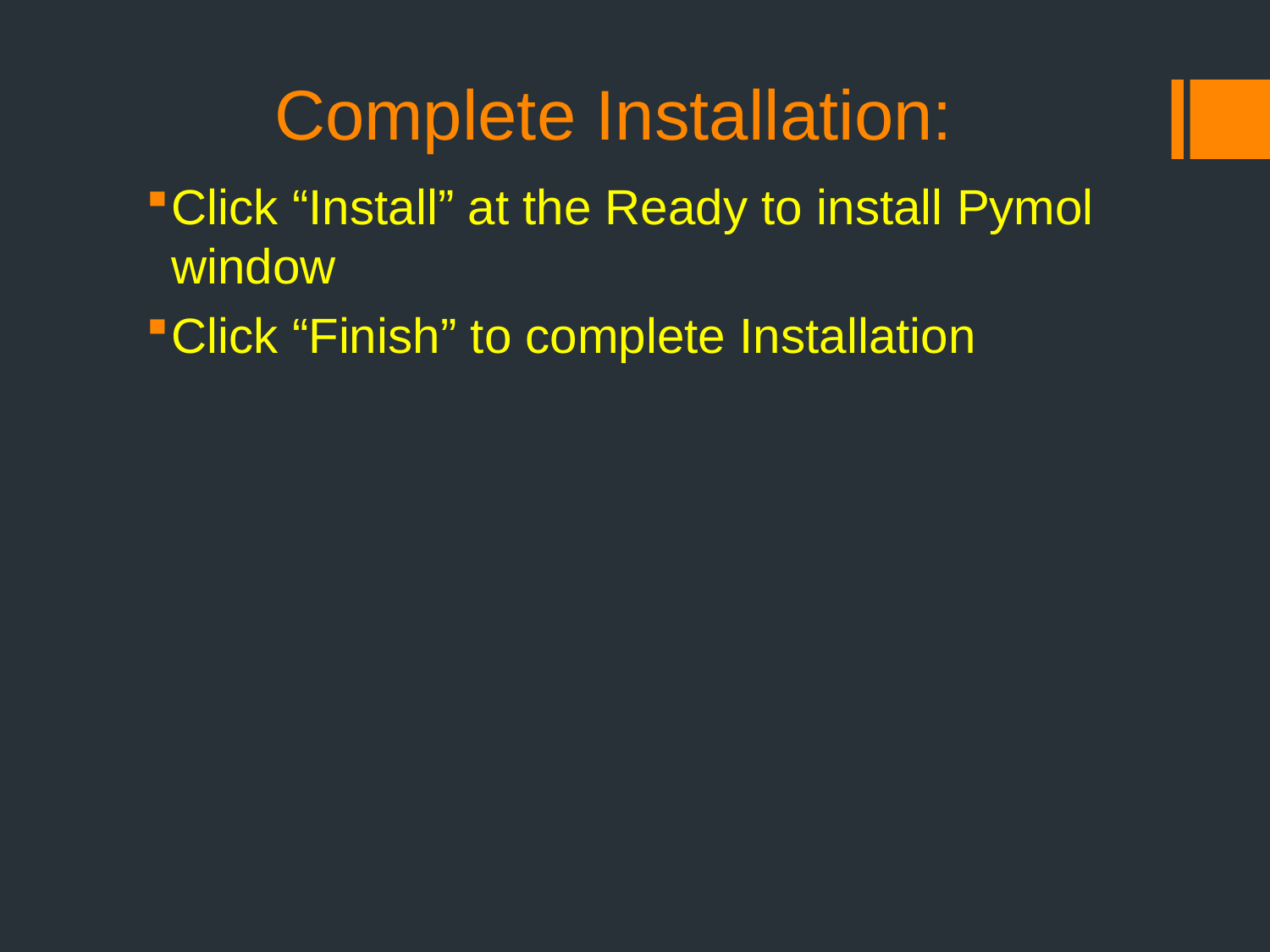

# Complete Installation:
Click “Install” at the Ready to install Pymol window
Click “Finish” to complete Installation